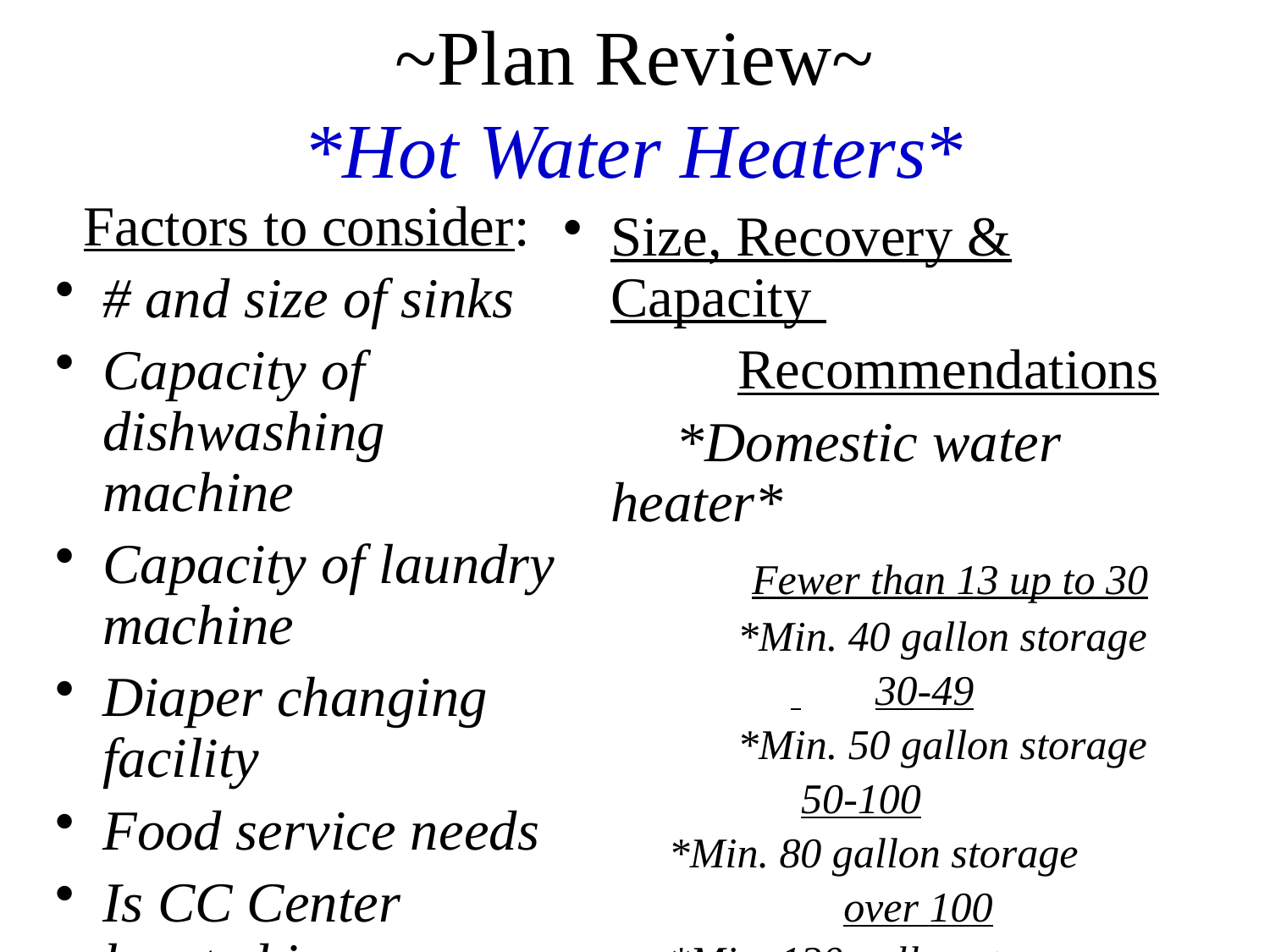

# ~Plan Review~ *Hot Water Heaters*
  Factors to consider:
# and size of sinks
Capacity of dishwashing machine
Capacity of laundry machine
Diaper changing facility
Food service needs
Is CC Center located in a residence
Size, Recovery & Capacity
		Recommendations
        *Domestic water heater*
	   	 Fewer than 13 up to 30
	   	*Min. 40 gallon storage
	 	        	 30-49
	   	*Min. 50 gallon storage
	                  50-100
          *Min. 80 gallon storage
		          over 100
          *Min. 120 gallon storage